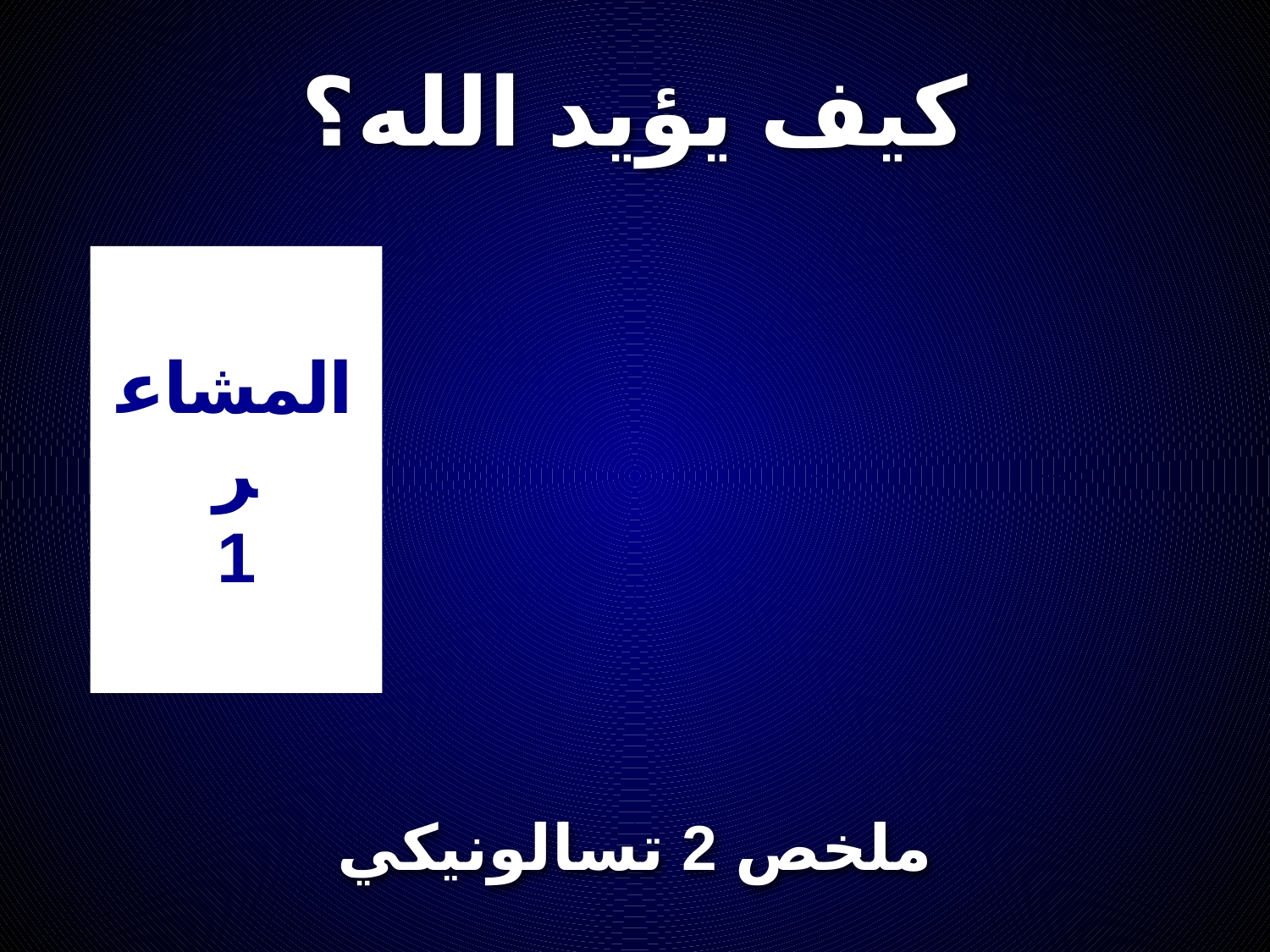

كيف يؤيد الله؟
المشاعر
1
# ملخص 2 تسالونيكي